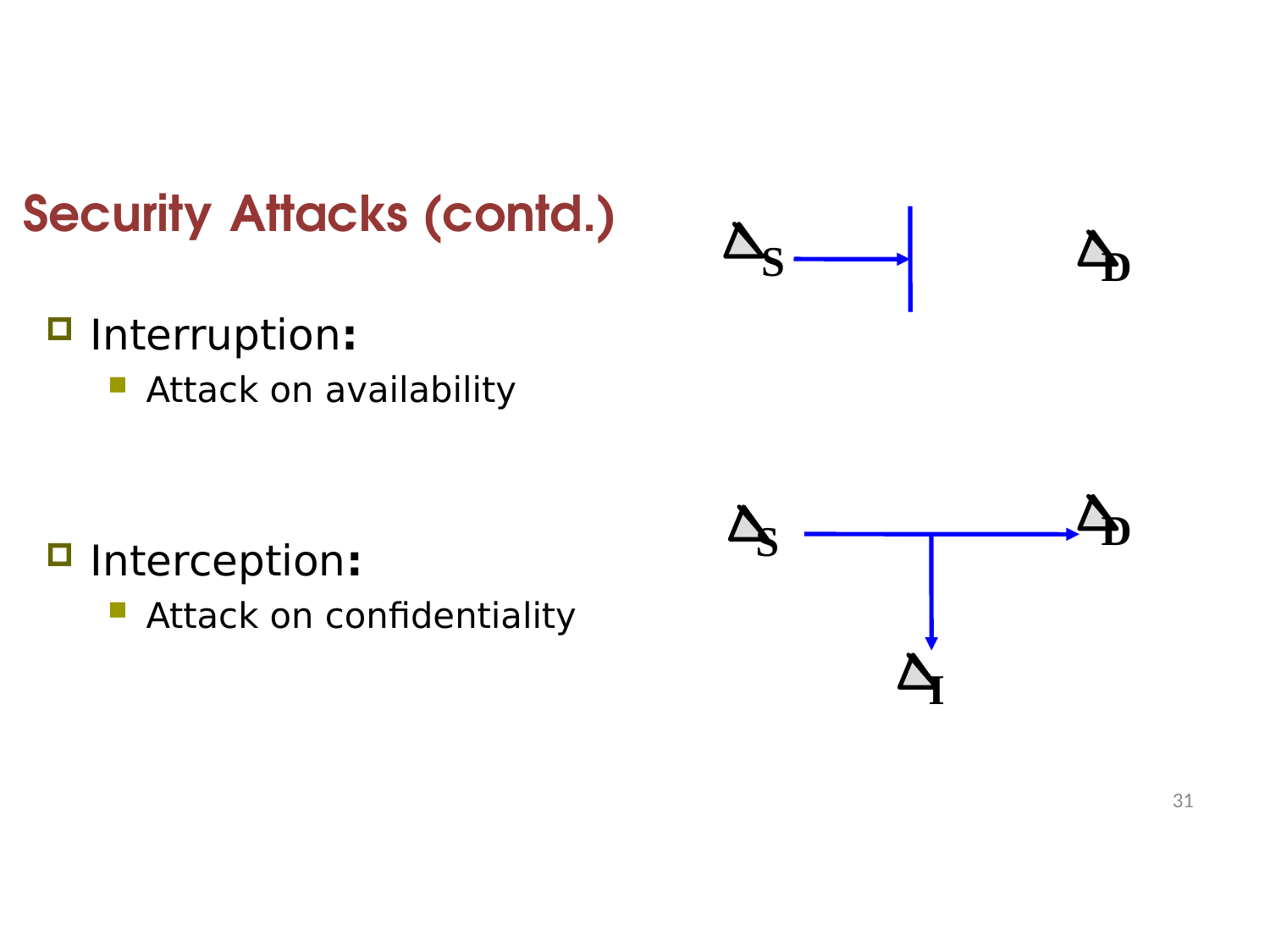

Security Attacks (contd.)

Interruption:
Attack on availability

Interception:
Attack on confidentiality

S
D

D
S

I
31